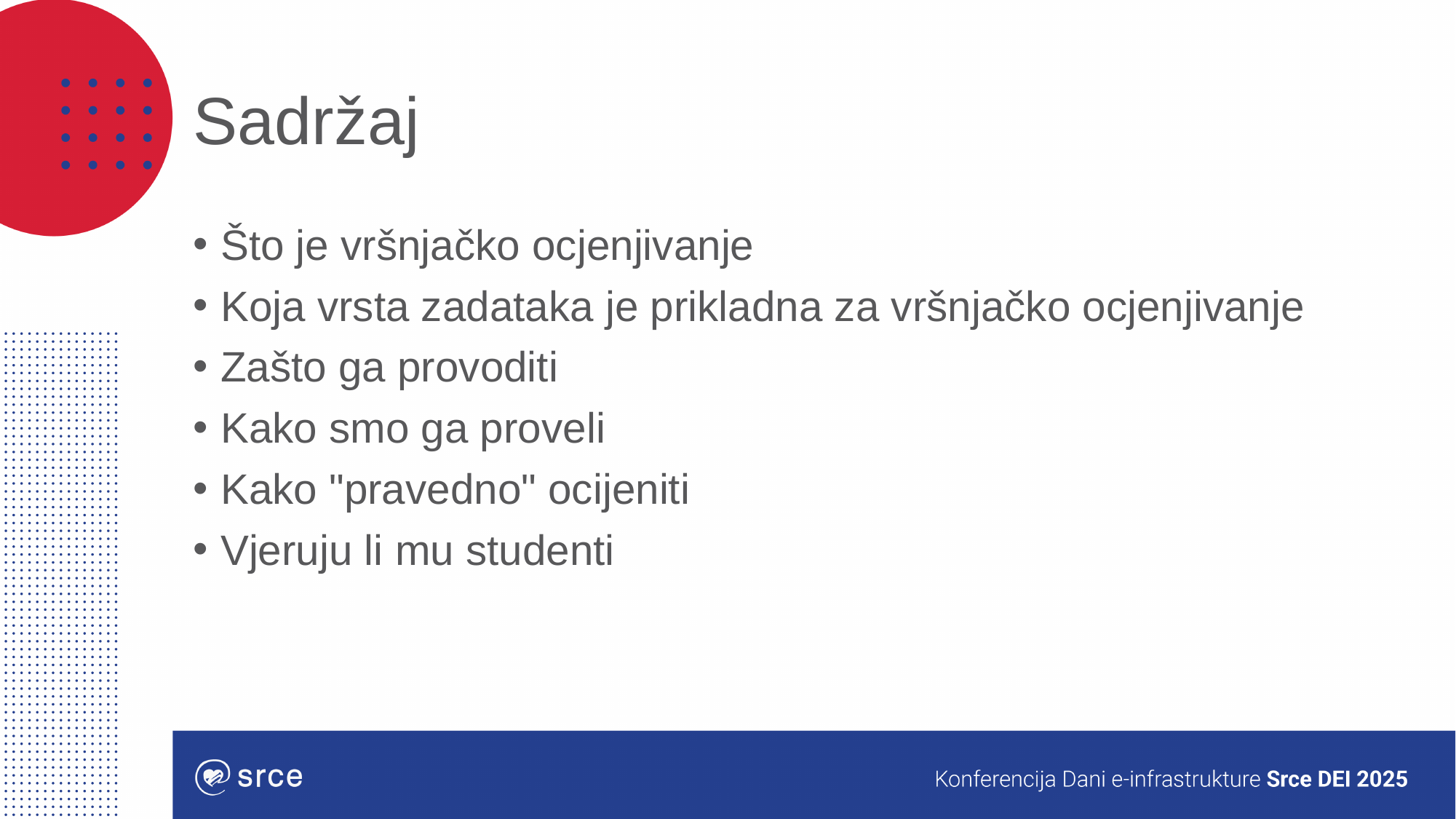

# Sadržaj
Što je vršnjačko ocjenjivanje
Koja vrsta zadataka je prikladna za vršnjačko ocjenjivanje
Zašto ga provoditi
Kako smo ga proveli
Kako "pravedno" ocijeniti
Vjeruju li mu studenti